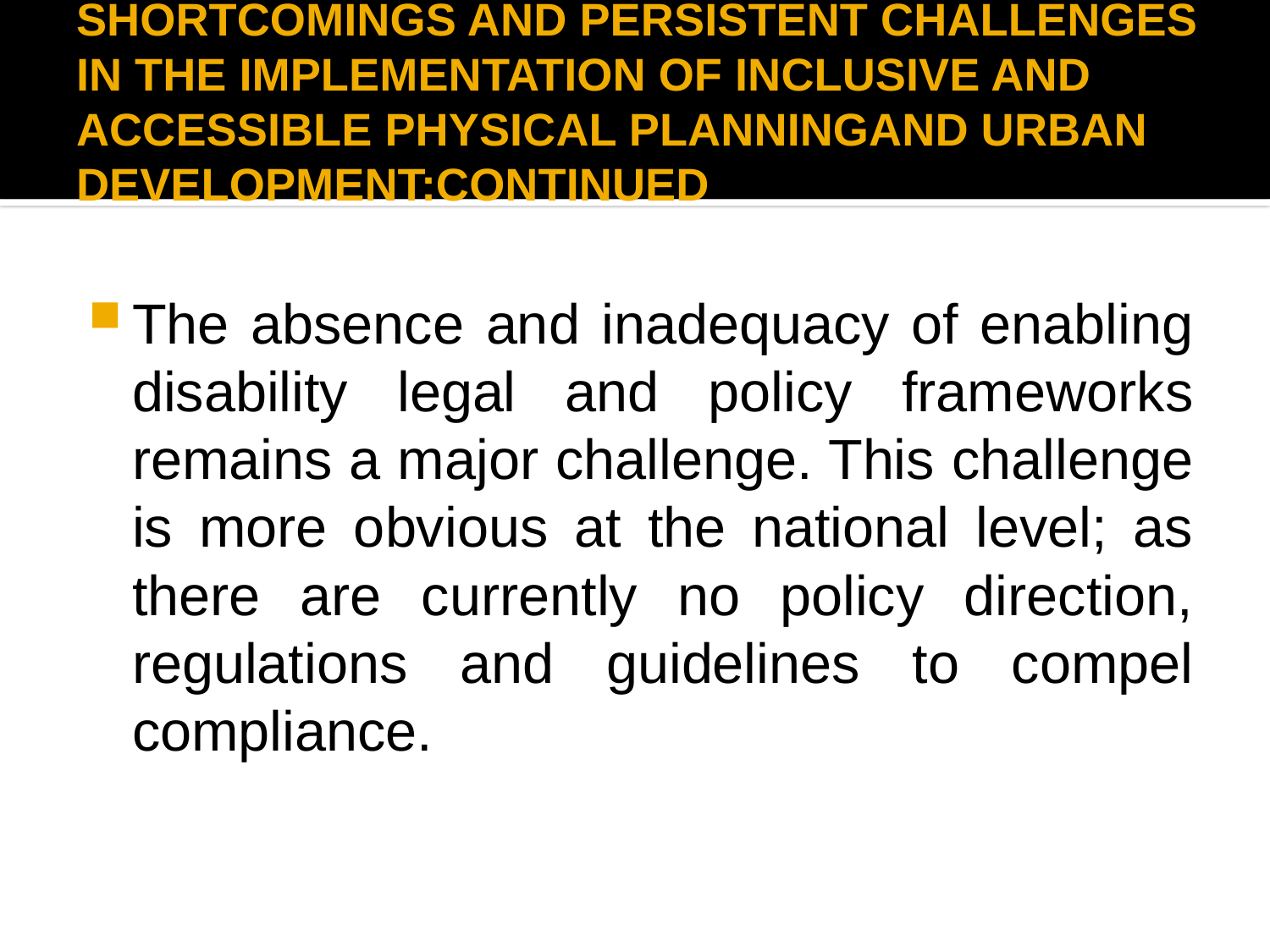

# SHORTCOMINGS AND PERSISTENT CHALLENGES IN THE IMPLEMENTATION OF INCLUSIVE AND ACCESSIBLE PHYSICAL PLANNINGAND URBAN DEVELOPMENT:CONTINUED
The absence and inadequacy of enabling disability legal and policy frameworks remains a major challenge. This challenge is more obvious at the national level; as there are currently no policy direction, regulations and guidelines to compel compliance.